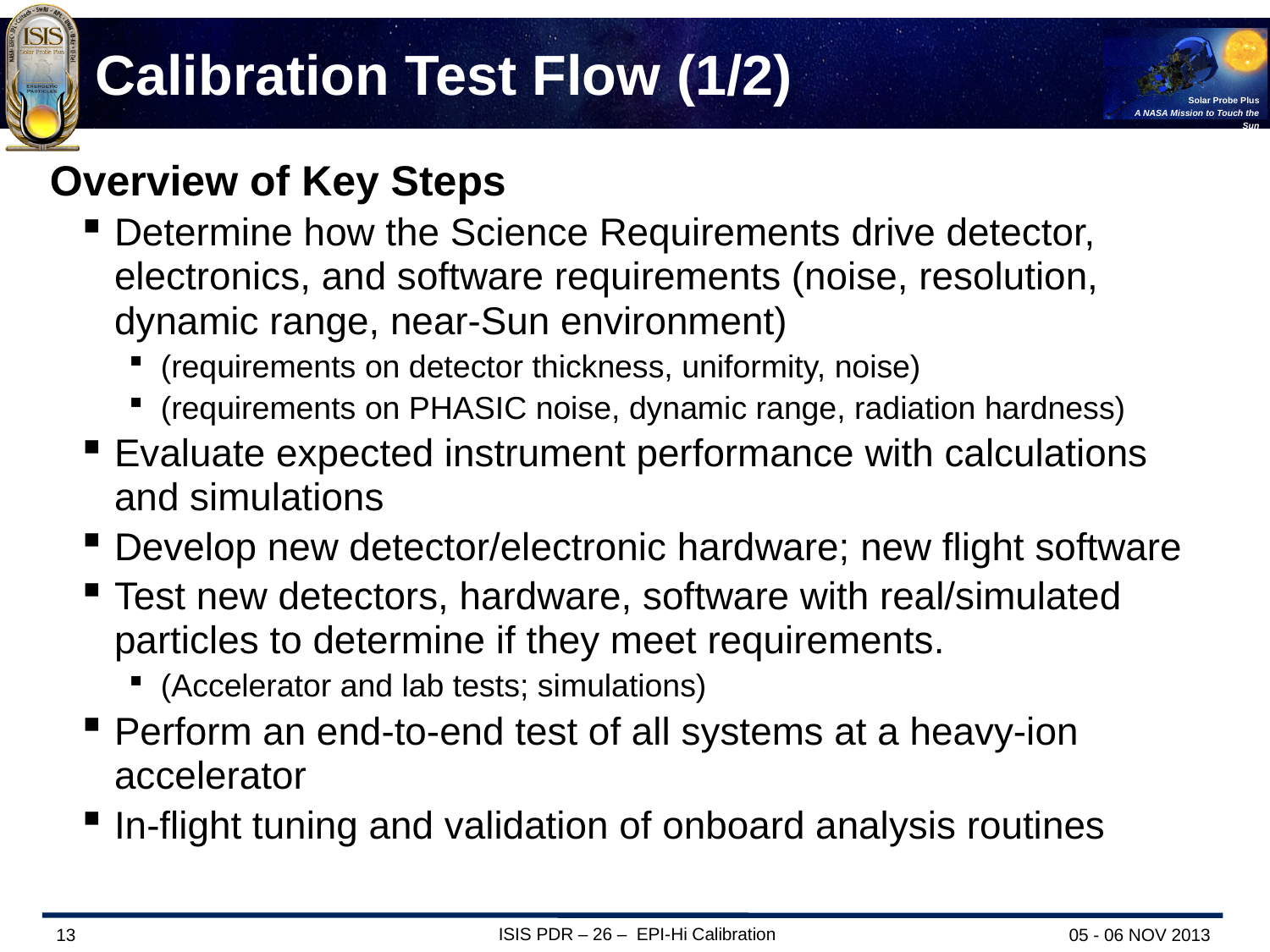

# Calibration Test Flow (1/2)
Overview of Key Steps
Determine how the Science Requirements drive detector, electronics, and software requirements (noise, resolution, dynamic range, near-Sun environment)
(requirements on detector thickness, uniformity, noise)
(requirements on PHASIC noise, dynamic range, radiation hardness)
Evaluate expected instrument performance with calculations and simulations
Develop new detector/electronic hardware; new flight software
Test new detectors, hardware, software with real/simulated particles to determine if they meet requirements.
(Accelerator and lab tests; simulations)
Perform an end-to-end test of all systems at a heavy-ion accelerator
In-flight tuning and validation of onboard analysis routines